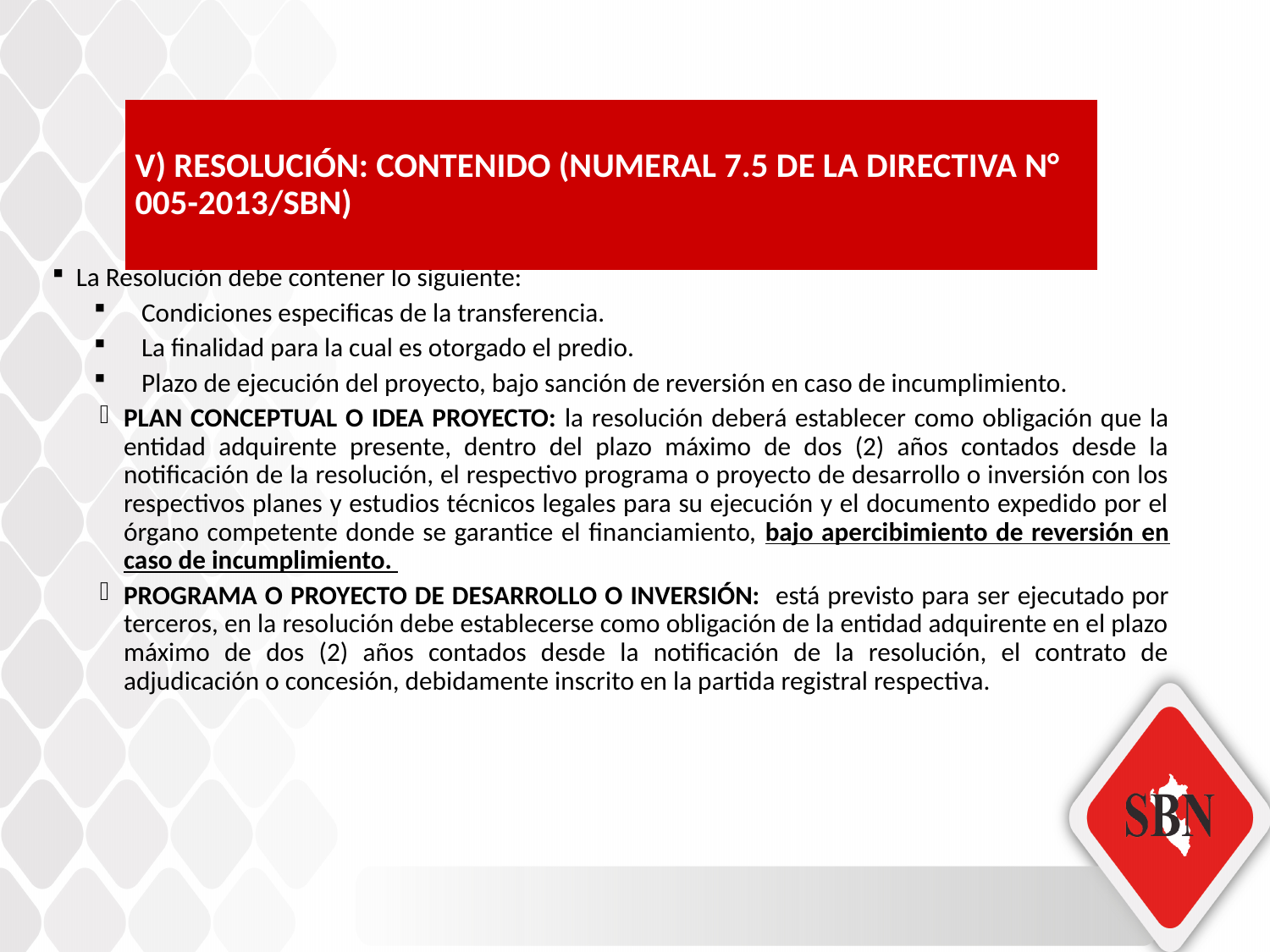

# V) RESOLUCIÓN: CONTENIDO (NUMERAL 7.5 DE LA DIRECTIVA N° 005-2013/SBN)
La Resolución debe contener lo siguiente:
Condiciones especificas de la transferencia.
La finalidad para la cual es otorgado el predio.
Plazo de ejecución del proyecto, bajo sanción de reversión en caso de incumplimiento.
PLAN CONCEPTUAL O IDEA PROYECTO: la resolución deberá establecer como obligación que la entidad adquirente presente, dentro del plazo máximo de dos (2) años contados desde la notificación de la resolución, el respectivo programa o proyecto de desarrollo o inversión con los respectivos planes y estudios técnicos legales para su ejecución y el documento expedido por el órgano competente donde se garantice el financiamiento, bajo apercibimiento de reversión en caso de incumplimiento.
PROGRAMA O PROYECTO DE DESARROLLO O INVERSIÓN:  está previsto para ser ejecutado por terceros, en la resolución debe establecerse como obligación de la entidad adquirente en el plazo máximo de dos (2) años contados desde la notificación de la resolución, el contrato de adjudicación o concesión, debidamente inscrito en la partida registral respectiva.